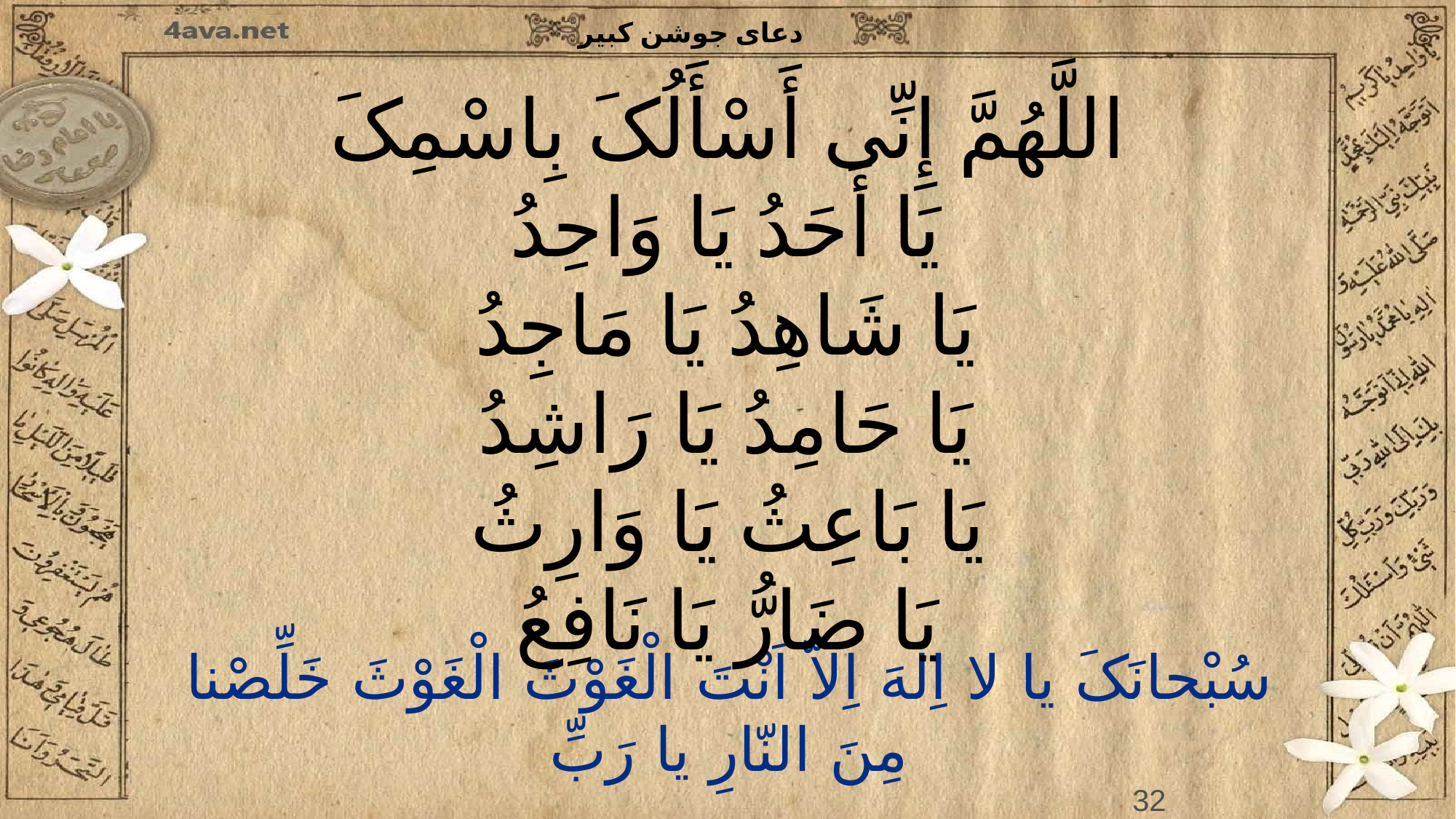

اللَّهُمَّ إِنِّی أَسْأَلُکَ بِاسْمِکَ
یَا أَحَدُ یَا وَاحِدُ
یَا شَاهِدُ یَا مَاجِدُ
یَا حَامِدُ یَا رَاشِدُ
یَا بَاعِثُ یَا وَارِثُ
یَا ضَارُّ یَا نَافِعُ
32